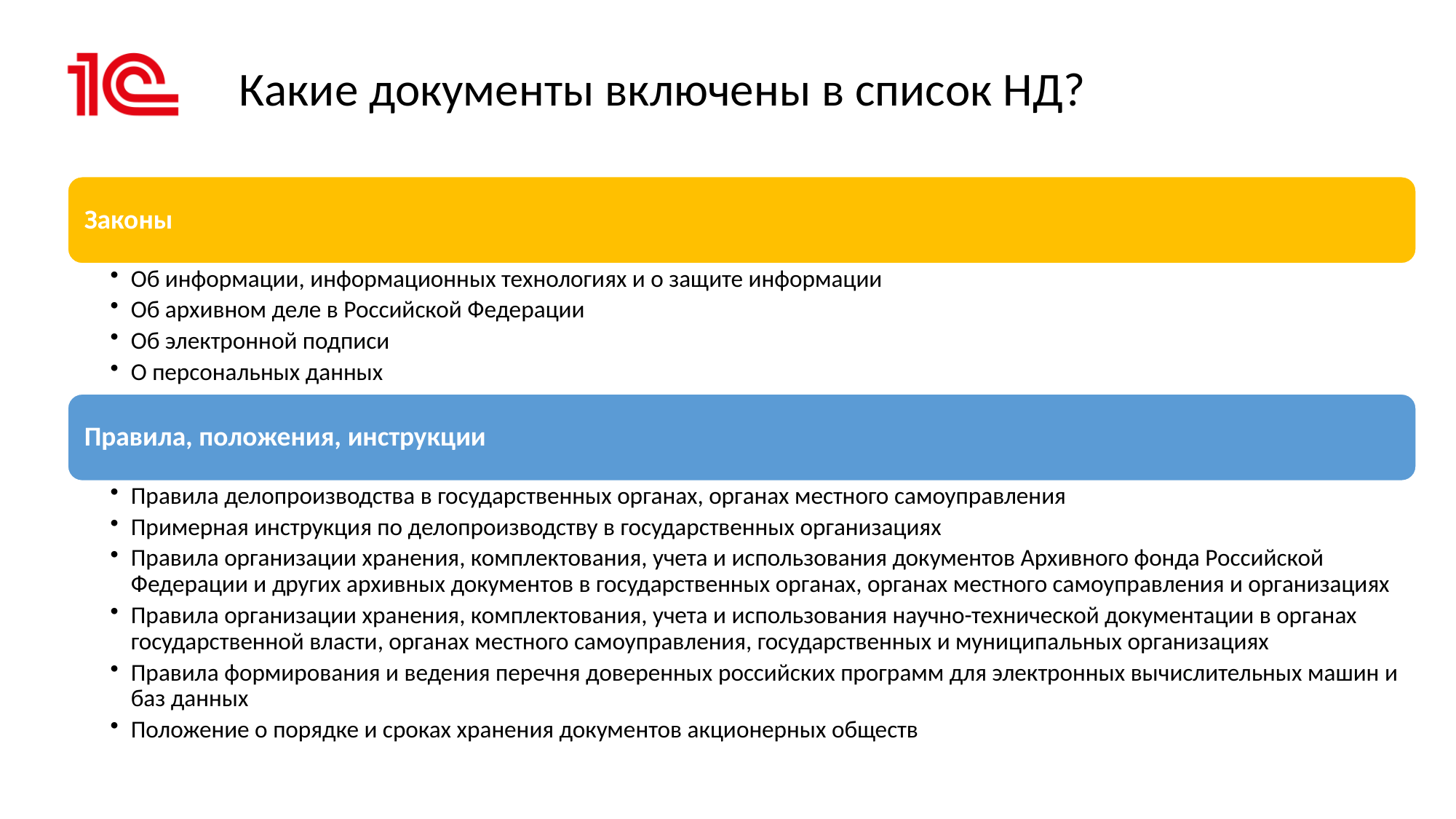

# Какие документы включены в список НД?
Законы
Об информации, информационных технологиях и о защите информации
Об архивном деле в Российской Федерации
Об электронной подписи
О персональных данных
Правила, положения, инструкции
Правила делопроизводства в государственных органах, органах местного самоуправления
Примерная инструкция по делопроизводству в государственных организациях
Правила организации хранения, комплектования, учета и использования документов Архивного фонда Российской Федерации и других архивных документов в государственных органах, органах местного самоуправления и организациях
Правила организации хранения, комплектования, учета и использования научно-технической документации в органах государственной власти, органах местного самоуправления, государственных и муниципальных организациях
Правила формирования и ведения перечня доверенных российских программ для электронных вычислительных машин и баз данных
Положение о порядке и сроках хранения документов акционерных обществ